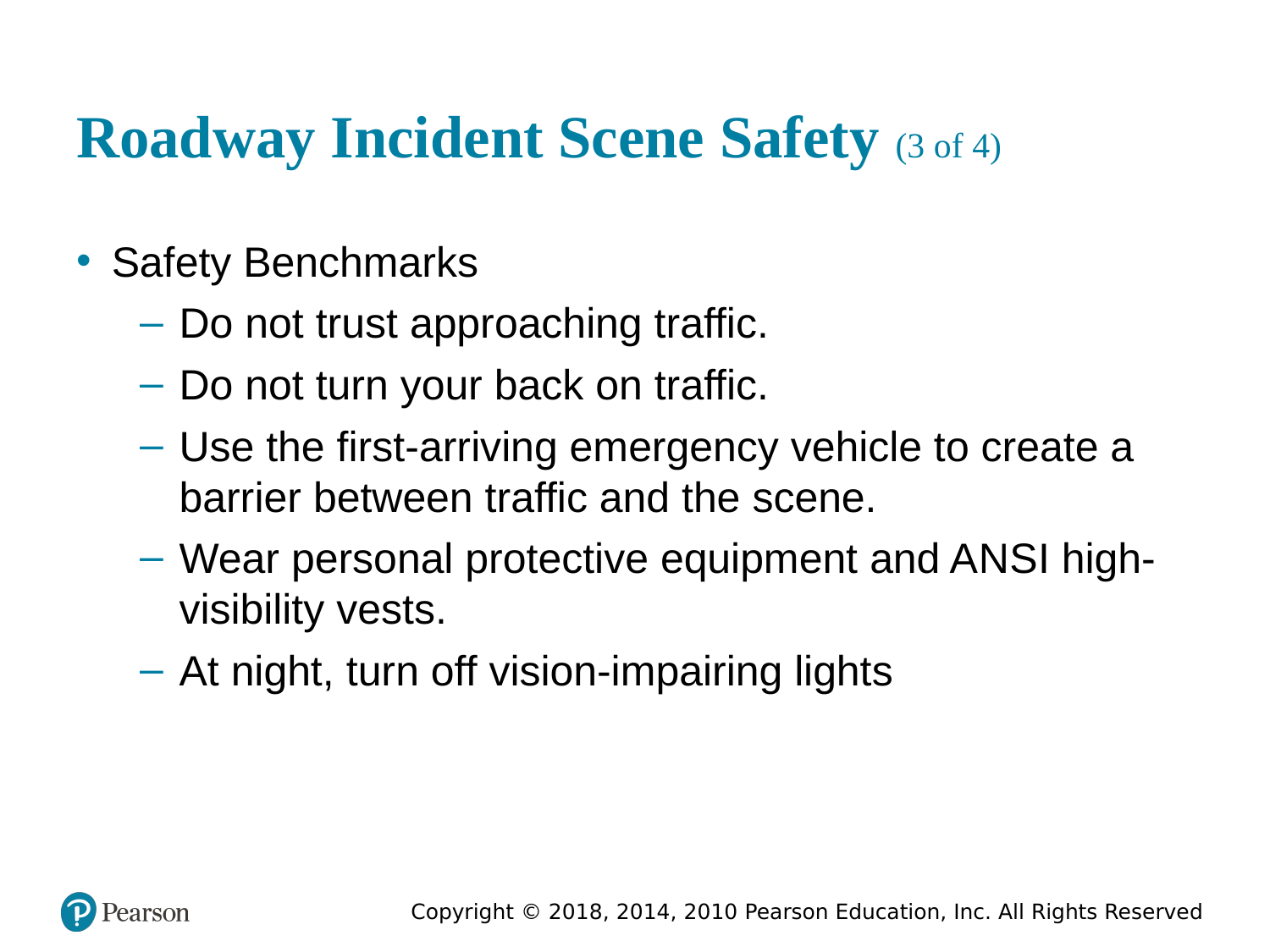

# Roadway Incident Scene Safety (3 of 4)
Safety Benchmarks
Do not trust approaching traffic.
Do not turn your back on traffic.
Use the first-arriving emergency vehicle to create a barrier between traffic and the scene.
Wear personal protective equipment and A N S I high-visibility vests.
At night, turn off vision-impairing lights